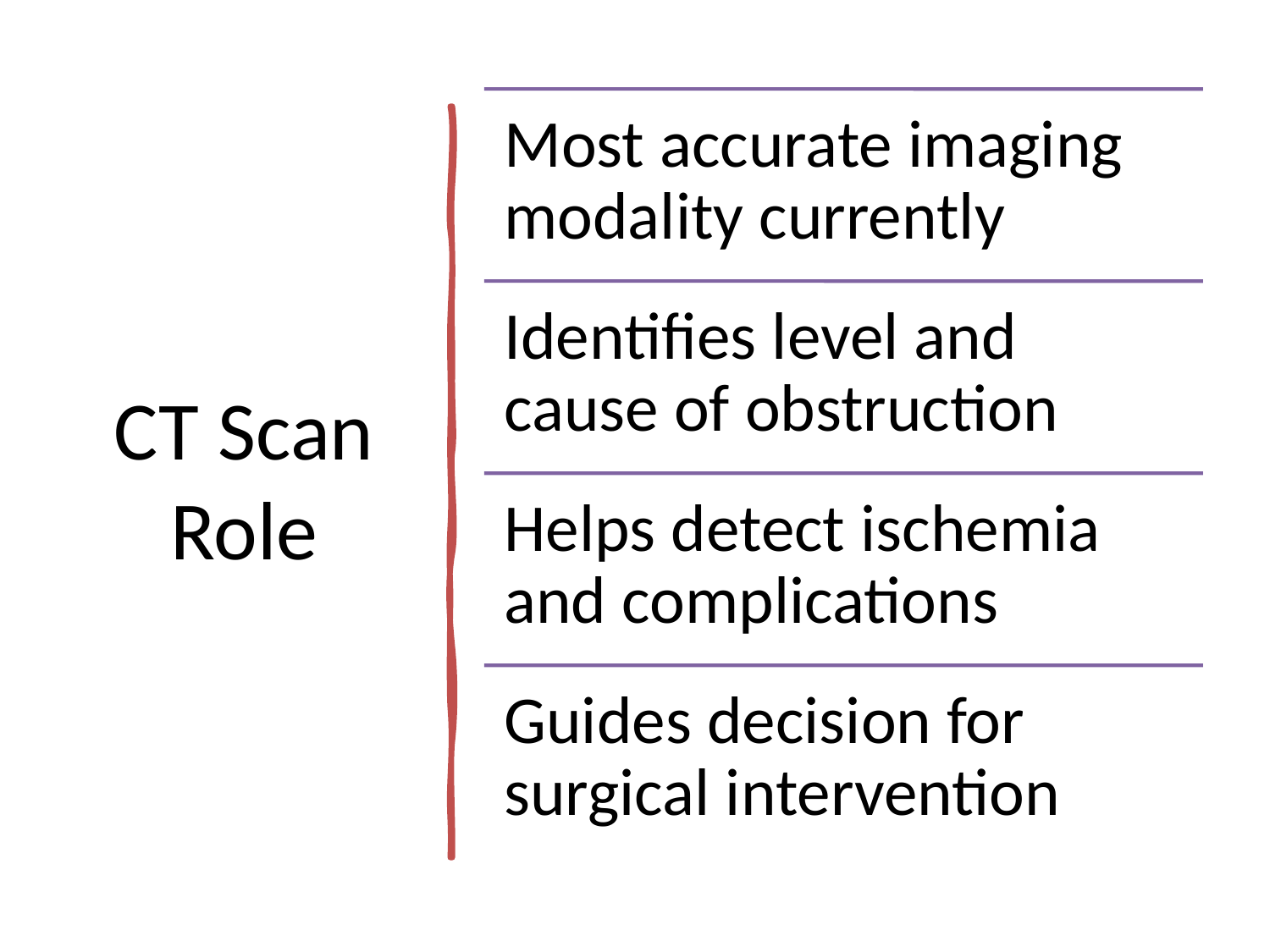

Most accurate imaging modality currently
Identifies level and cause of obstruction
Helps detect ischemia and complications
Guides decision for surgical intervention
# CT Scan Role